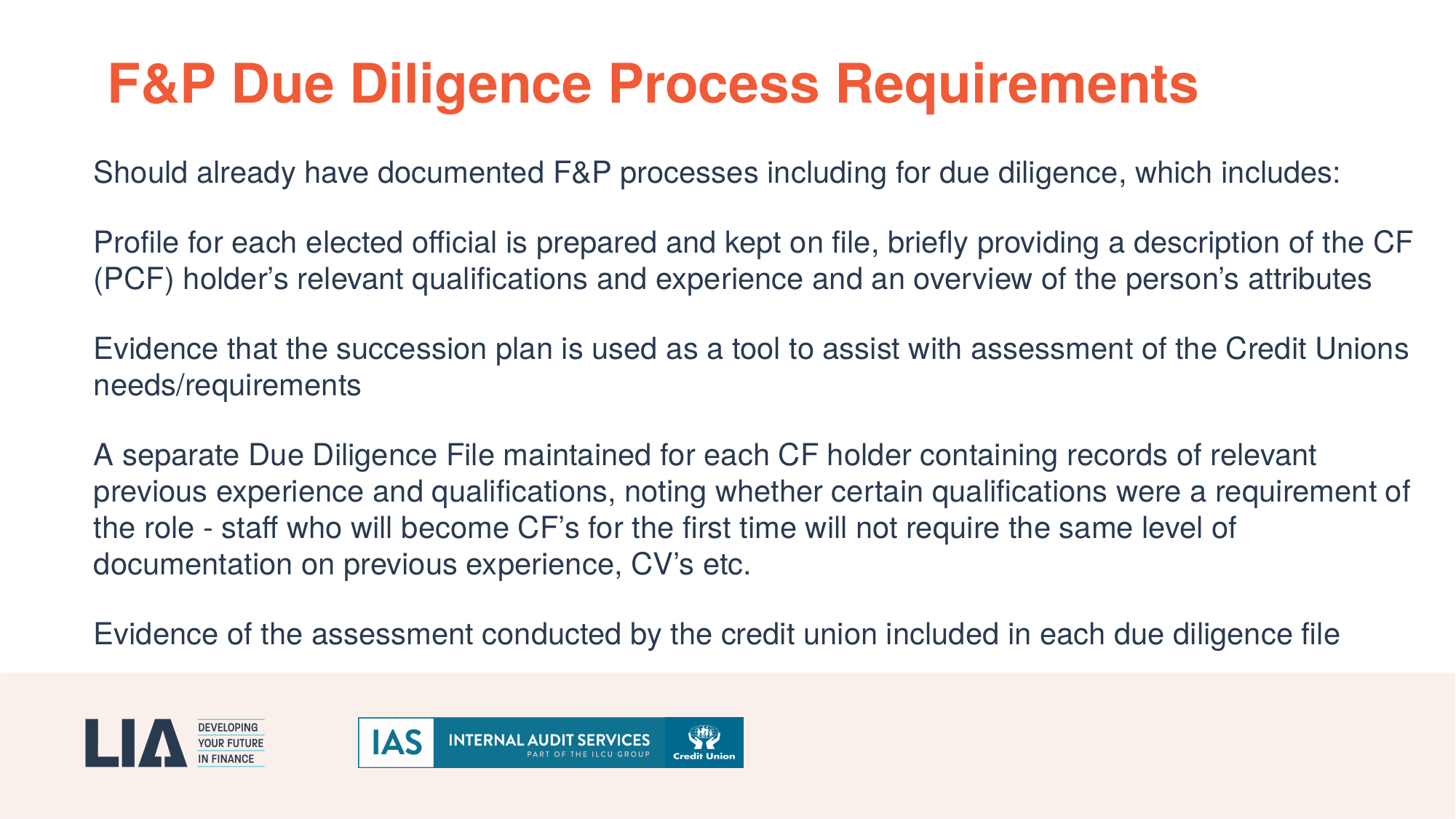

F&P Due Diligence Process Requirements

Should already have documented F&P processes including for due diligence, which includes:
Profile for each elected official is prepared and kept on file, briefly providing a description of the CF (PCF) holder’s relevant qualifications and experience and an overview of the person’s attributes
Evidence that the succession plan is used as a tool to assist with assessment of the Credit Unions needs/requirements
A separate Due Diligence File maintained for each CF holder containing records of relevant previous experience and qualifications, noting whether certain qualifications were a requirement of the role - staff who will become CF’s for the first time will not require the same level of documentation on previous experience, CV’s etc.
Evidence of the assessment conducted by the credit union included in each due diligence file